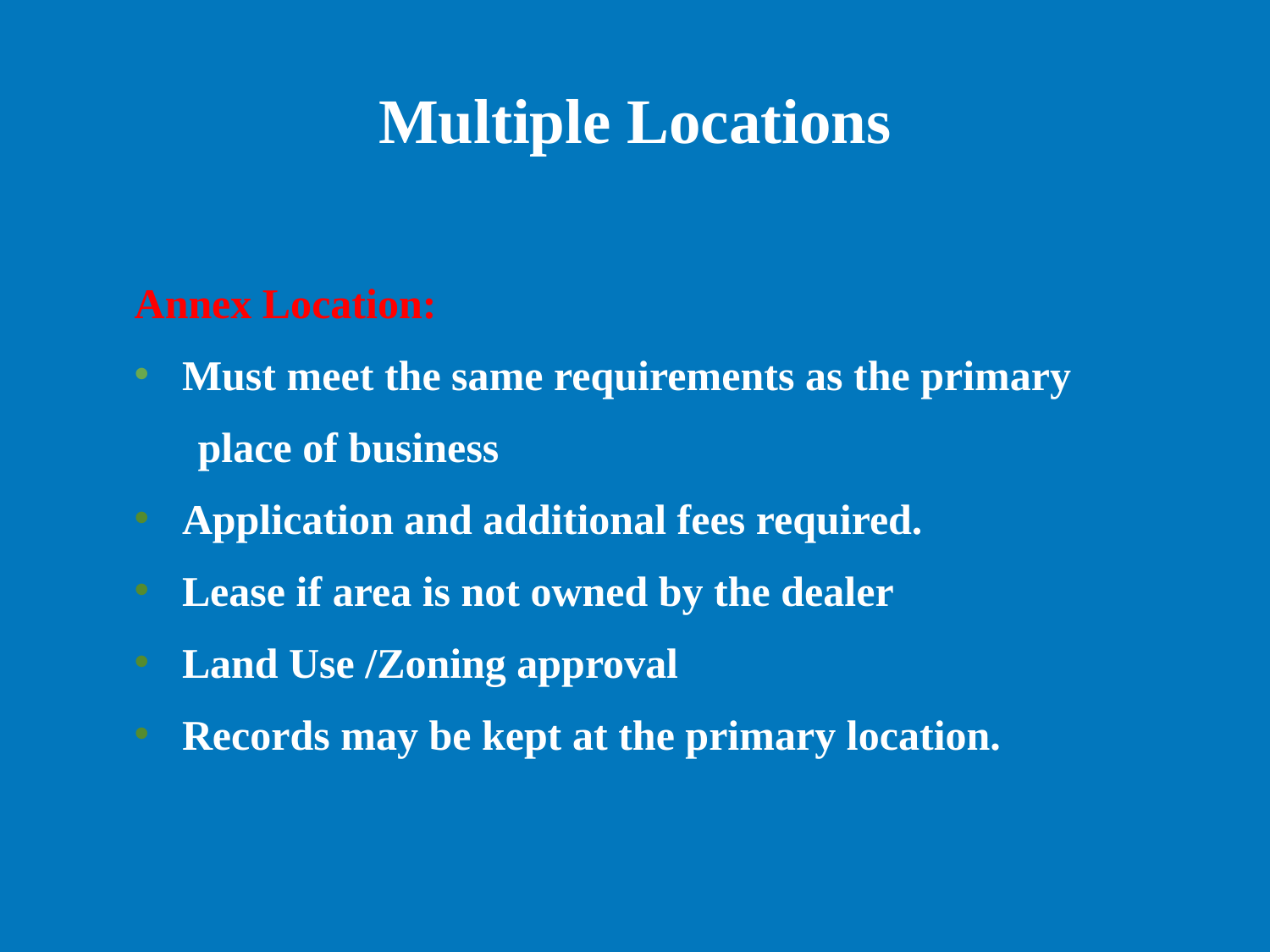

# Multiple Locations
Annex Location:
Must meet the same requirements as the primary
      place of business
Application and additional fees required.
Lease if area is not owned by the dealer
Land Use /Zoning approval
Records may be kept at the primary location.